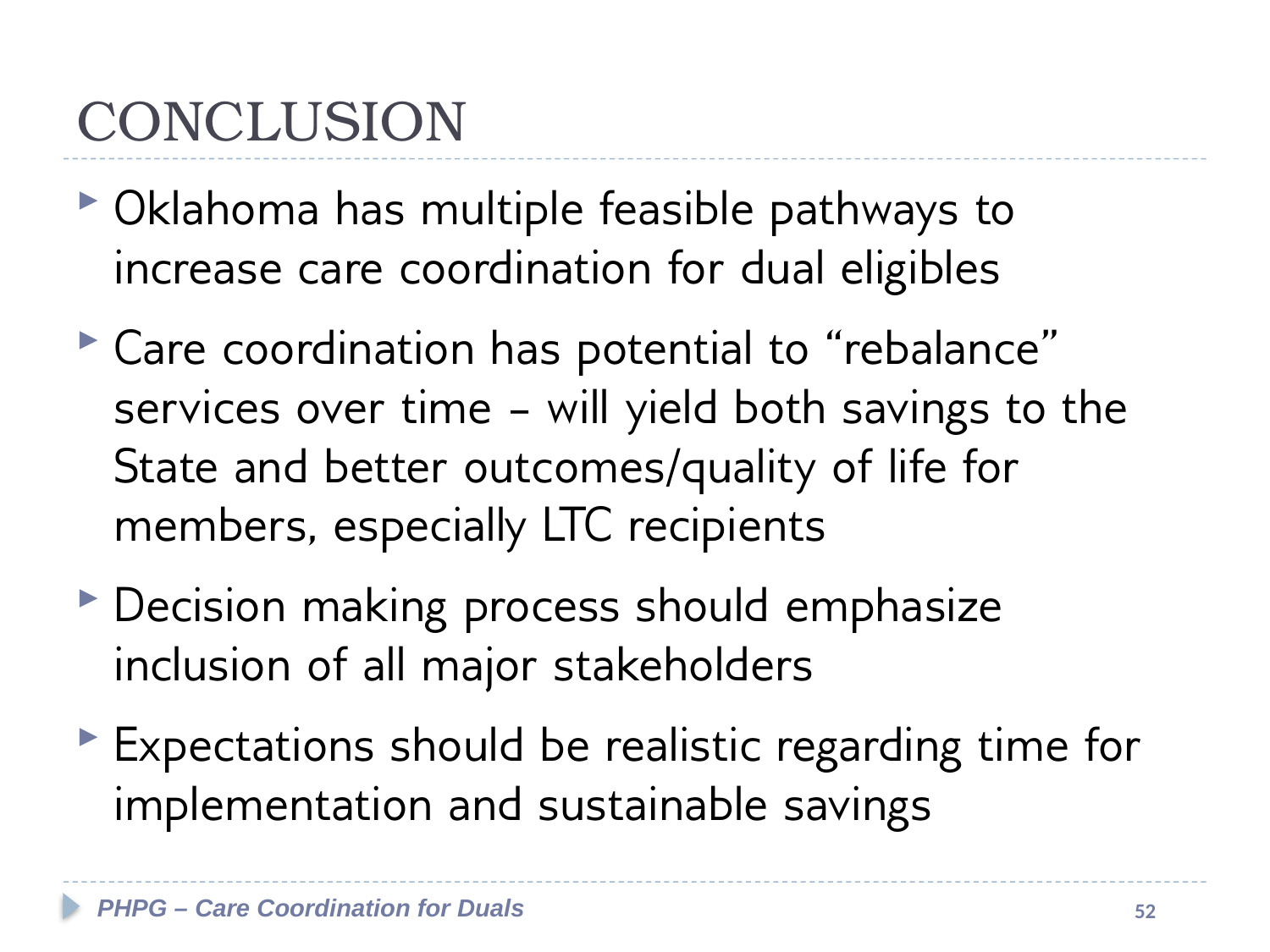

#
CONCLUSION
Oklahoma has multiple feasible pathways to increase care coordination for dual eligibles
Care coordination has potential to “rebalance” services over time – will yield both savings to the State and better outcomes/quality of life for members, especially LTC recipients
Decision making process should emphasize inclusion of all major stakeholders
Expectations should be realistic regarding time for implementation and sustainable savings
PHPG – Care Coordination for Duals
52